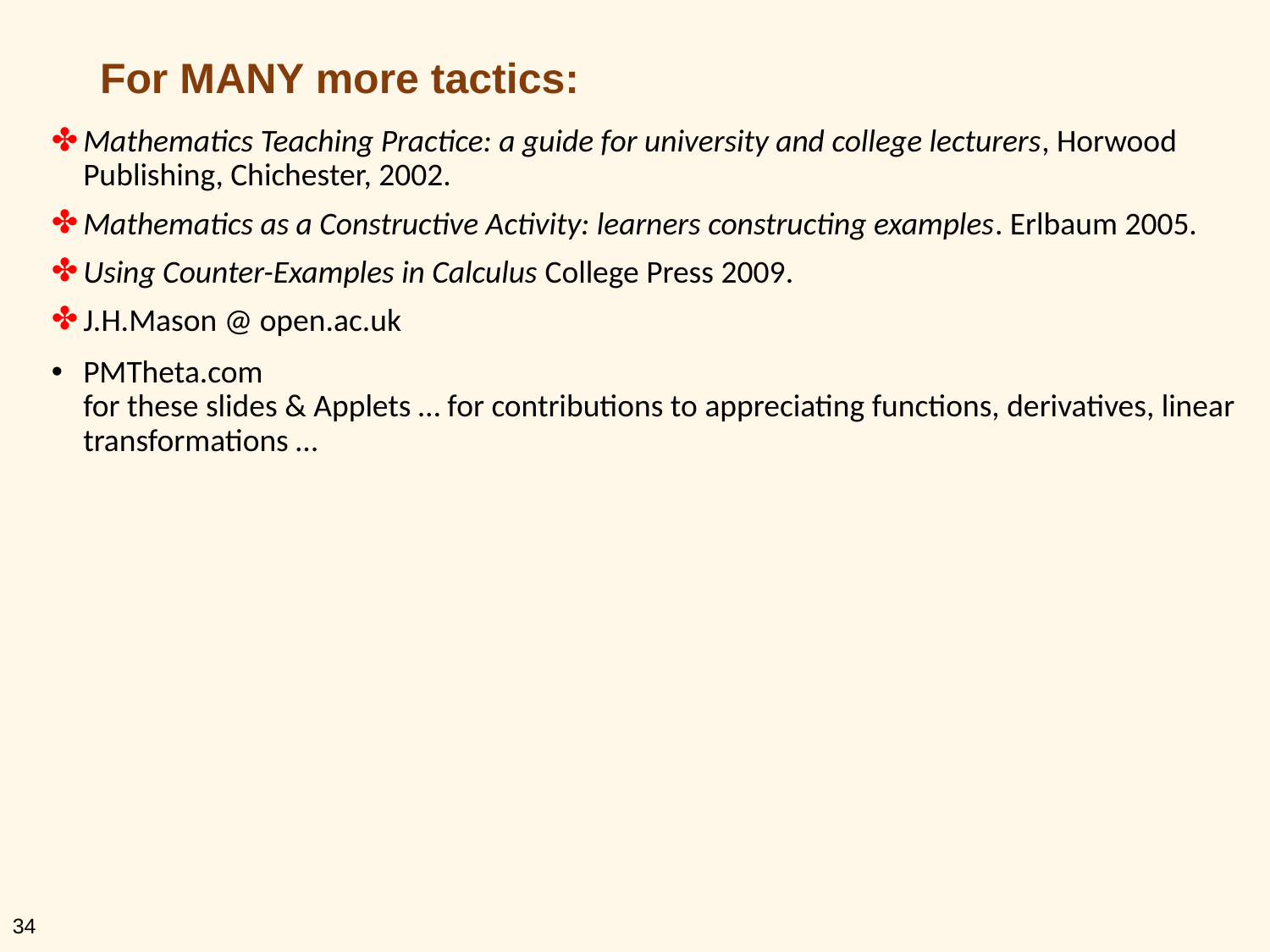

# For MANY more tactics:
Mathematics Teaching Practice: a guide for university and college lecturers, Horwood Publishing, Chichester, 2002.
Mathematics as a Constructive Activity: learners constructing examples. Erlbaum 2005.
Using Counter-Examples in Calculus College Press 2009.
J.H.Mason @ open.ac.uk
PMTheta.com
for these slides & Applets … for contributions to appreciating functions, derivatives, linear transformations …